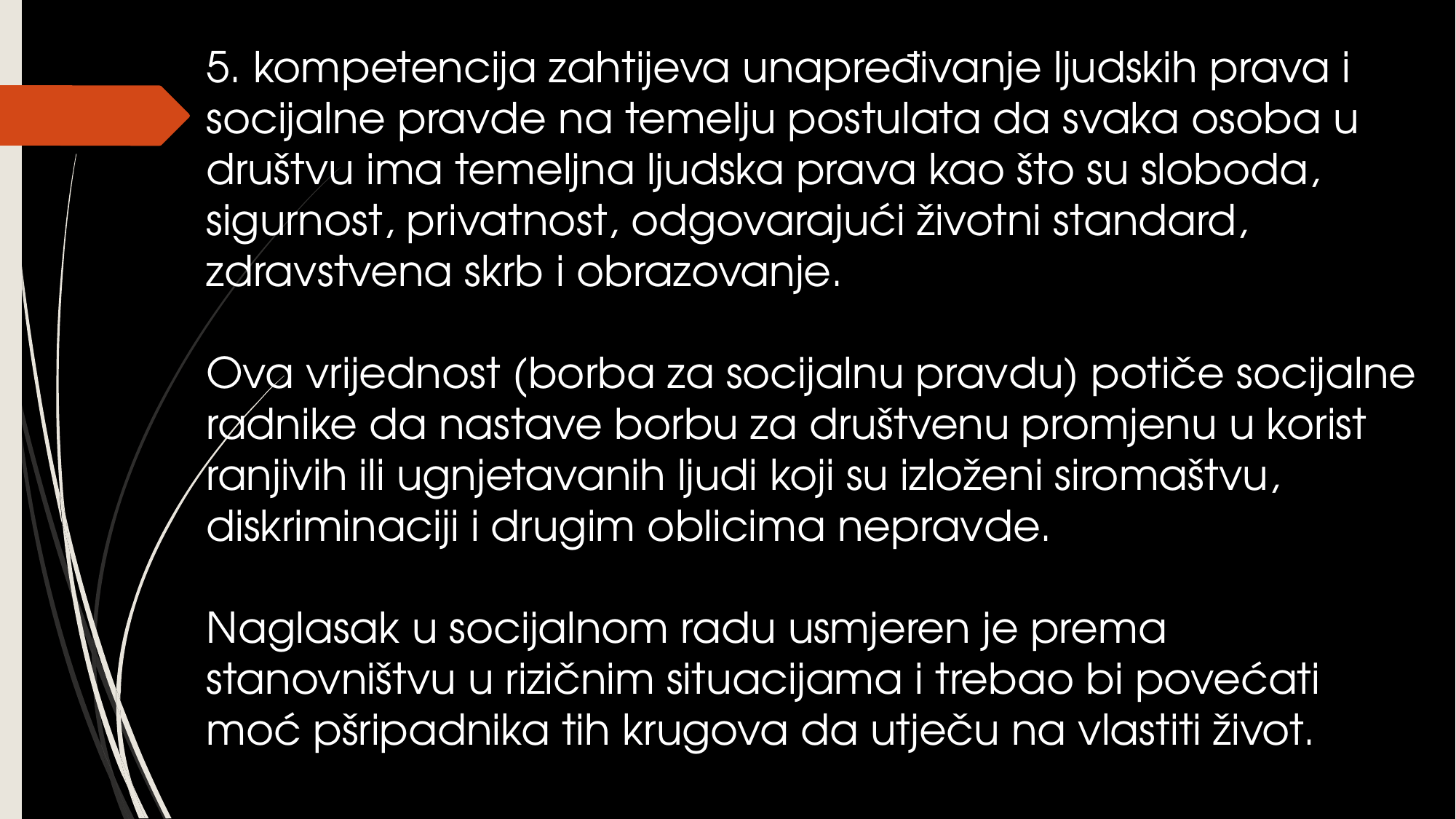

5. kompetencija zahtijeva unapređivanje ljudskih prava i socijalne pravde na temelju postulata da svaka osoba u društvu ima temeljna ljudska prava kao što su sloboda, sigurnost, privatnost, odgovarajući životni standard, zdravstvena skrb i obrazovanje.

Ova vrijednost (borba za socijalnu pravdu) potiče socijalne radnike da nastave borbu za društvenu promjenu u korist ranjivih ili ugnjetavanih ljudi koji su izloženi siromaštvu, diskriminaciji i drugim oblicima nepravde.

Naglasak u socijalnom radu usmjeren je prema stanovništvu u rizičnim situacijama i trebao bi povećati moć pšripadnika tih krugova da utječu na vlastiti život.